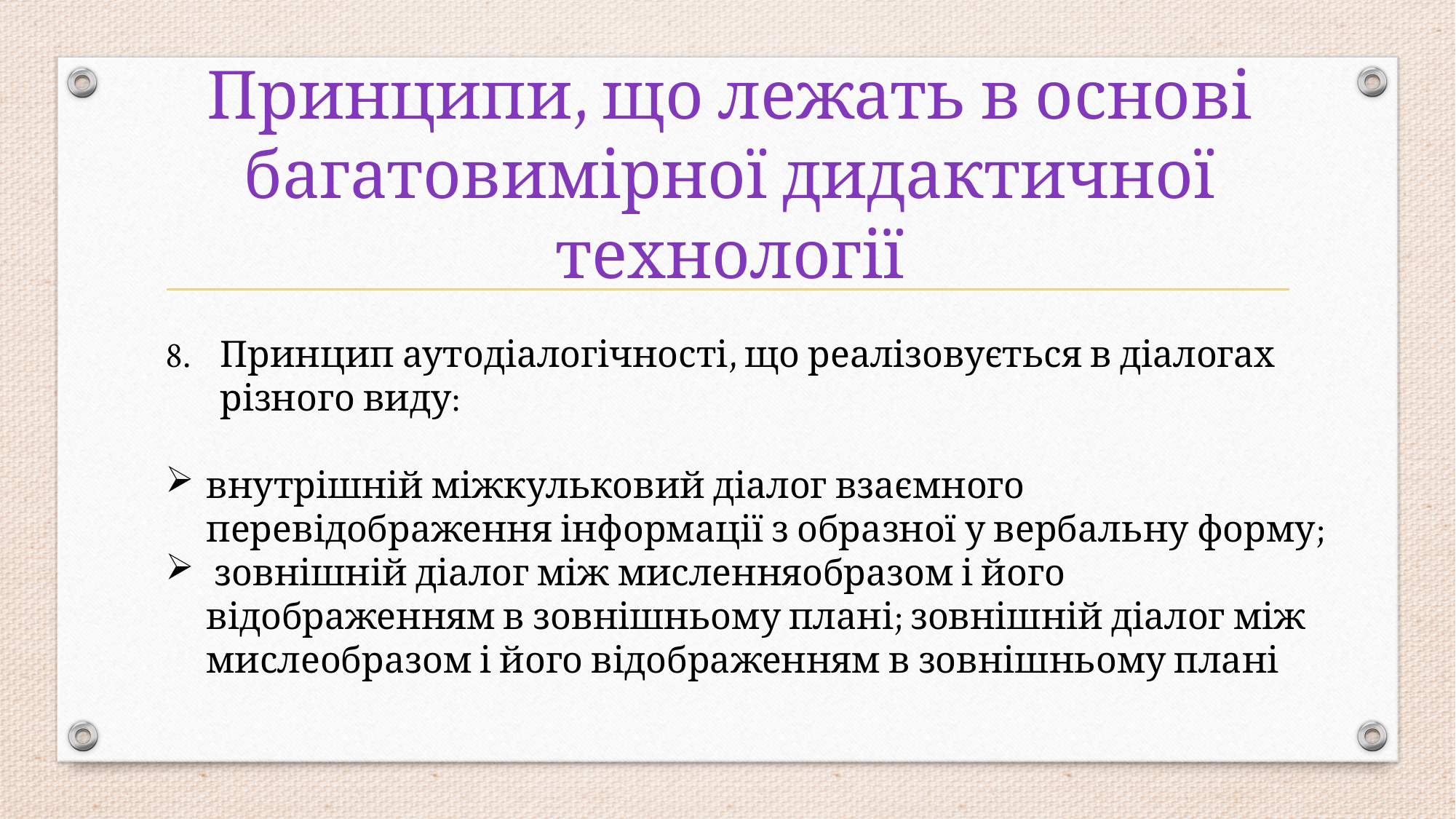

# Принципи, що лежать в основі багатовимірної дидактичної технології
Принцип аутодіалогічності, що реалізовується в діалогах різного виду:

внутрішній міжкульковий діалог взаємного перевідображення інформації з образної у вербальну форму;
 зовнішній діалог між мисленняобразом і його відображенням в зовнішньому плані; зовнішній діалог між мислеобразом і його відображенням в зовнішньому плані